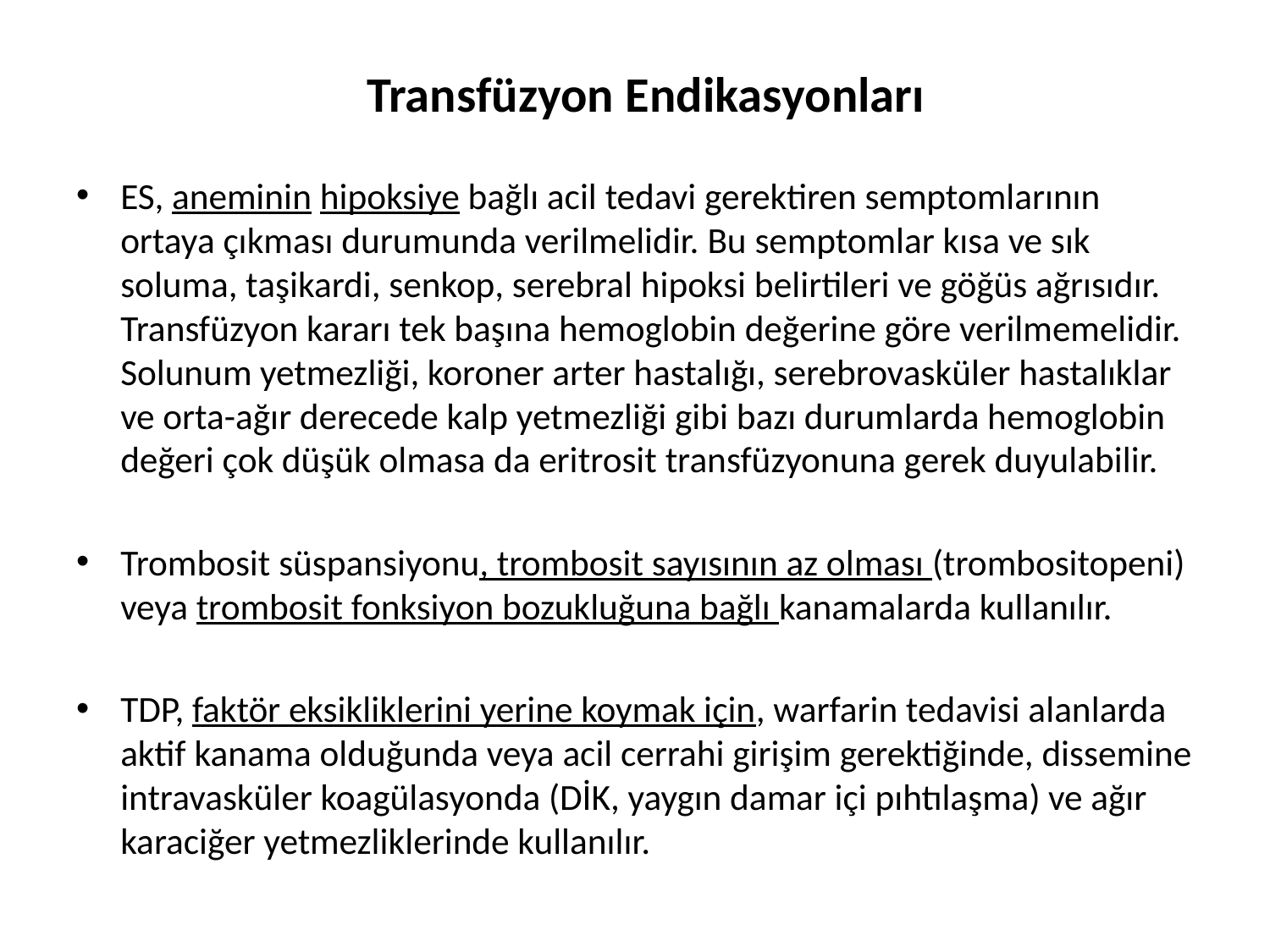

# Transfüzyon Endikasyonları
ES, aneminin hipoksiye bağlı acil tedavi gerektiren semptomlarının ortaya çıkması durumunda verilmelidir. Bu semptomlar kısa ve sık soluma, taşikardi, senkop, serebral hipoksi belirtileri ve göğüs ağrısıdır. Transfüzyon kararı tek başına hemoglobin değerine göre verilmemelidir. Solunum yetmezliği, koroner arter hastalığı, serebrovasküler hastalıklar ve orta-ağır derecede kalp yetmezliği gibi bazı durumlarda hemoglobin değeri çok düşük olmasa da eritrosit transfüzyonuna gerek duyulabilir.

Trombosit süspansiyonu, trombosit sayısının az olması (trombositopeni) veya trombosit fonksiyon bozukluğuna bağlı kanamalarda kullanılır.

TDP, faktör eksikliklerini yerine koymak için, warfarin tedavisi alanlarda aktif kanama olduğunda veya acil cerrahi girişim gerektiğinde, dissemine intravasküler koagülasyonda (DİK, yaygın damar içi pıhtılaşma) ve ağır karaciğer yetmezliklerinde kullanılır.